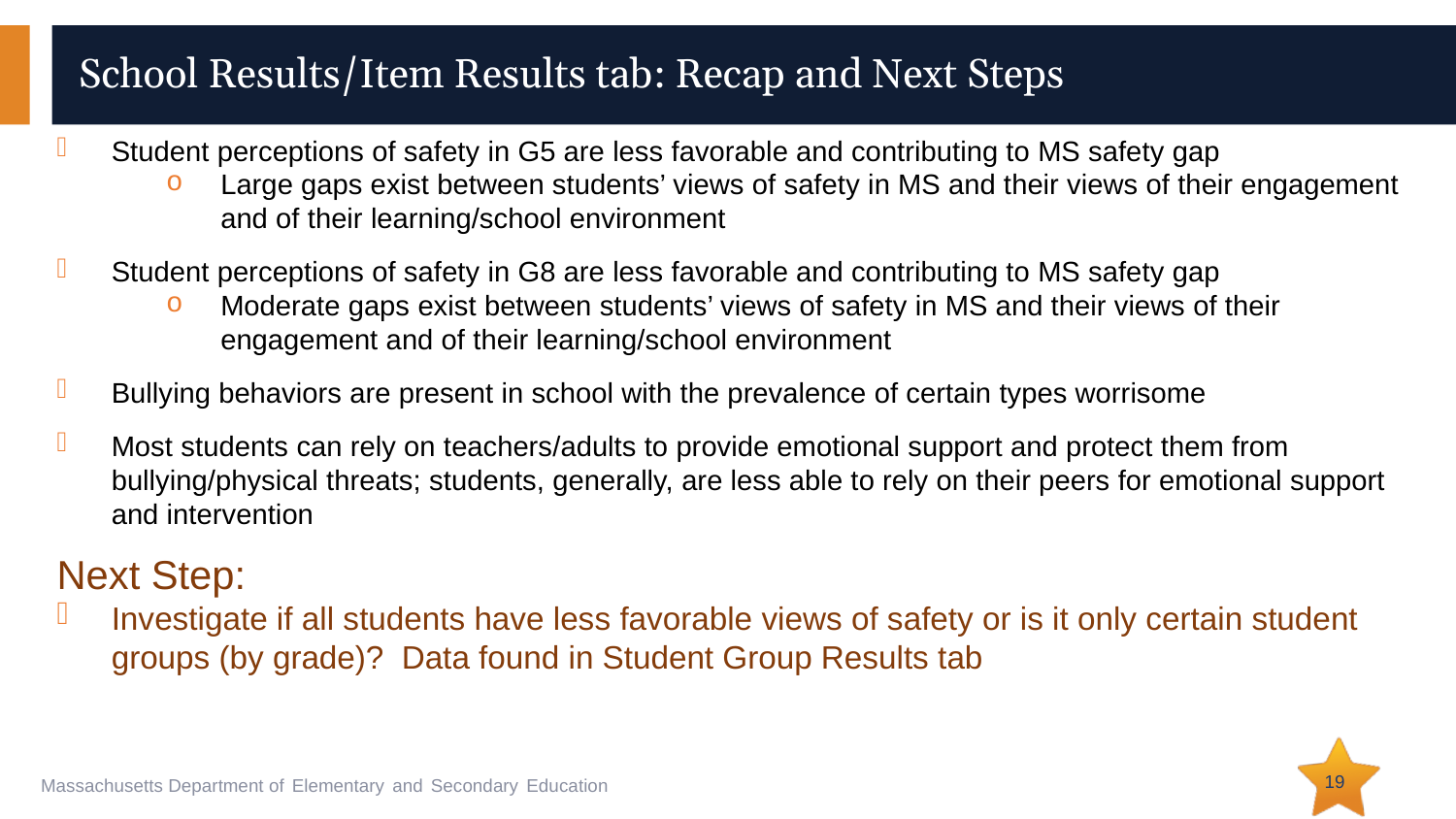

# School Results/Item Results tab: Recap and Next Steps
Student perceptions of safety in G5 are less favorable and contributing to MS safety gap
Large gaps exist between students’ views of safety in MS and their views of their engagement and of their learning/school environment

Student perceptions of safety in G8 are less favorable and contributing to MS safety gap
Moderate gaps exist between students’ views of safety in MS and their views of their engagement and of their learning/school environment

Bullying behaviors are present in school with the prevalence of certain types worrisome

Most students can rely on teachers/adults to provide emotional support and protect them from bullying/physical threats; students, generally, are less able to rely on their peers for emotional support and intervention

Next Step:
Investigate if all students have less favorable views of safety or is it only certain student groups (by grade)?  Data found in Student Group Results tab
19